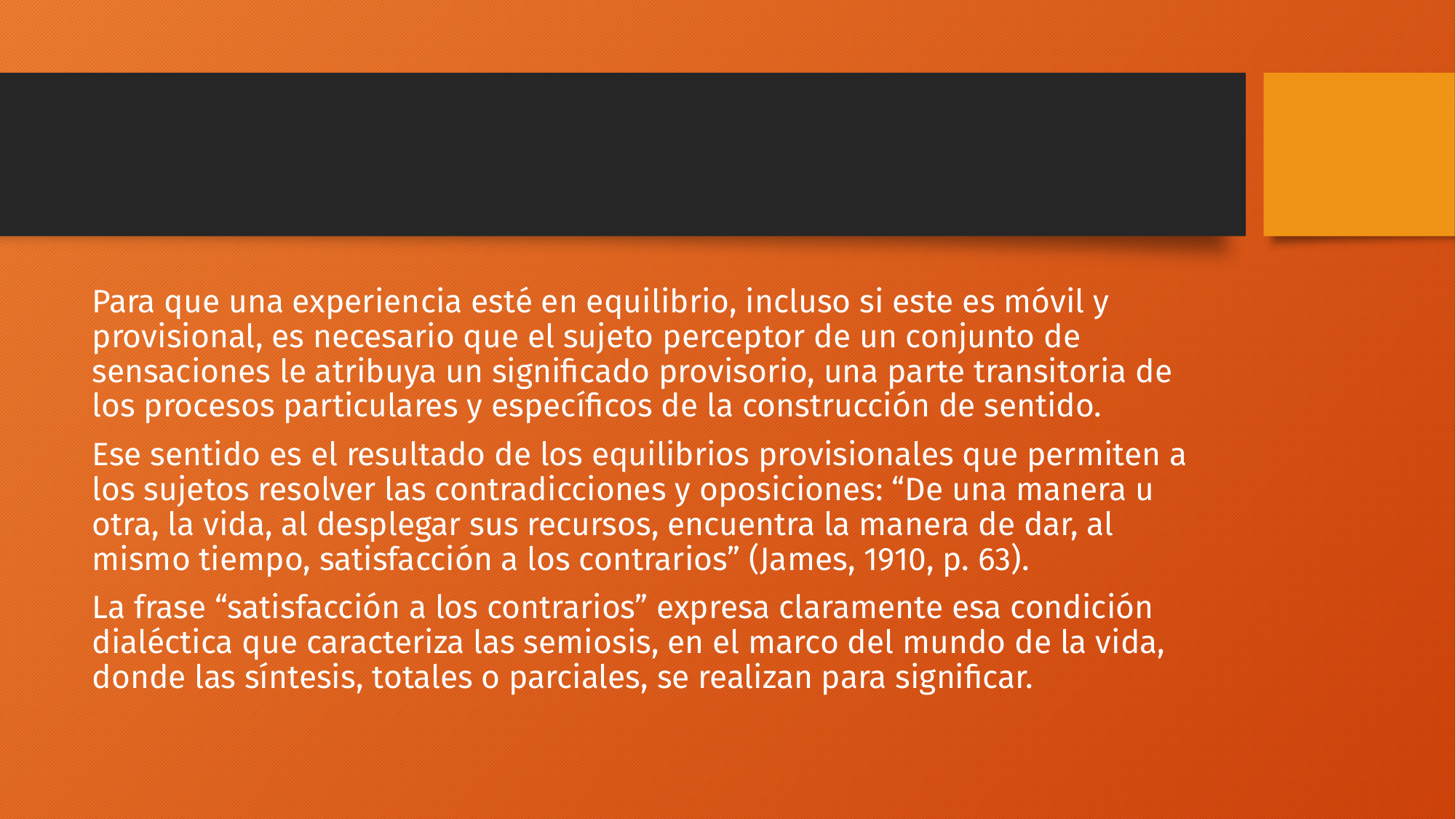

#
Para que una experiencia esté en equilibrio, incluso si este es móvil y provisional, es necesario que el sujeto perceptor de un conjunto de sensaciones le atribuya un significado provisorio, una parte transitoria de los procesos particulares y específicos de la construcción de sentido.
Ese sentido es el resultado de los equilibrios provisionales que permiten a los sujetos resolver las contradicciones y oposiciones: “De una manera u otra, la vida, al desplegar sus recursos, encuentra la manera de dar, al mismo tiempo, satisfacción a los contrarios” (James, 1910, p. 63).
La frase “satisfacción a los contrarios” expresa claramente esa condición dialéctica que caracteriza las semiosis, en el marco del mundo de la vida, donde las síntesis, totales o parciales, se realizan para significar.